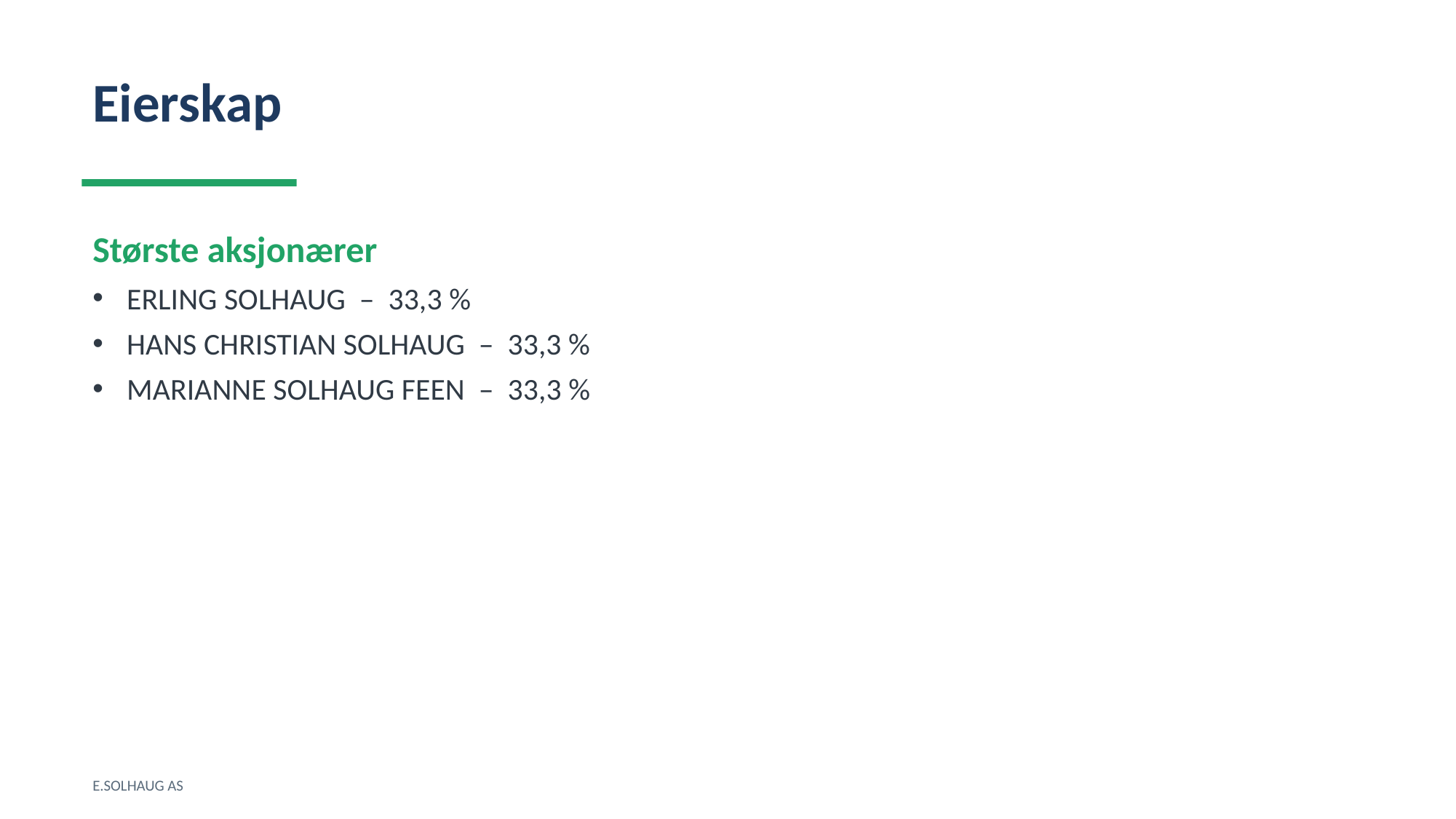

Eierskap

Største aksjonærer
ERLING SOLHAUG  –  33,3 %
HANS CHRISTIAN SOLHAUG  –  33,3 %
MARIANNE SOLHAUG FEEN  –  33,3 %
E.SOLHAUG AS